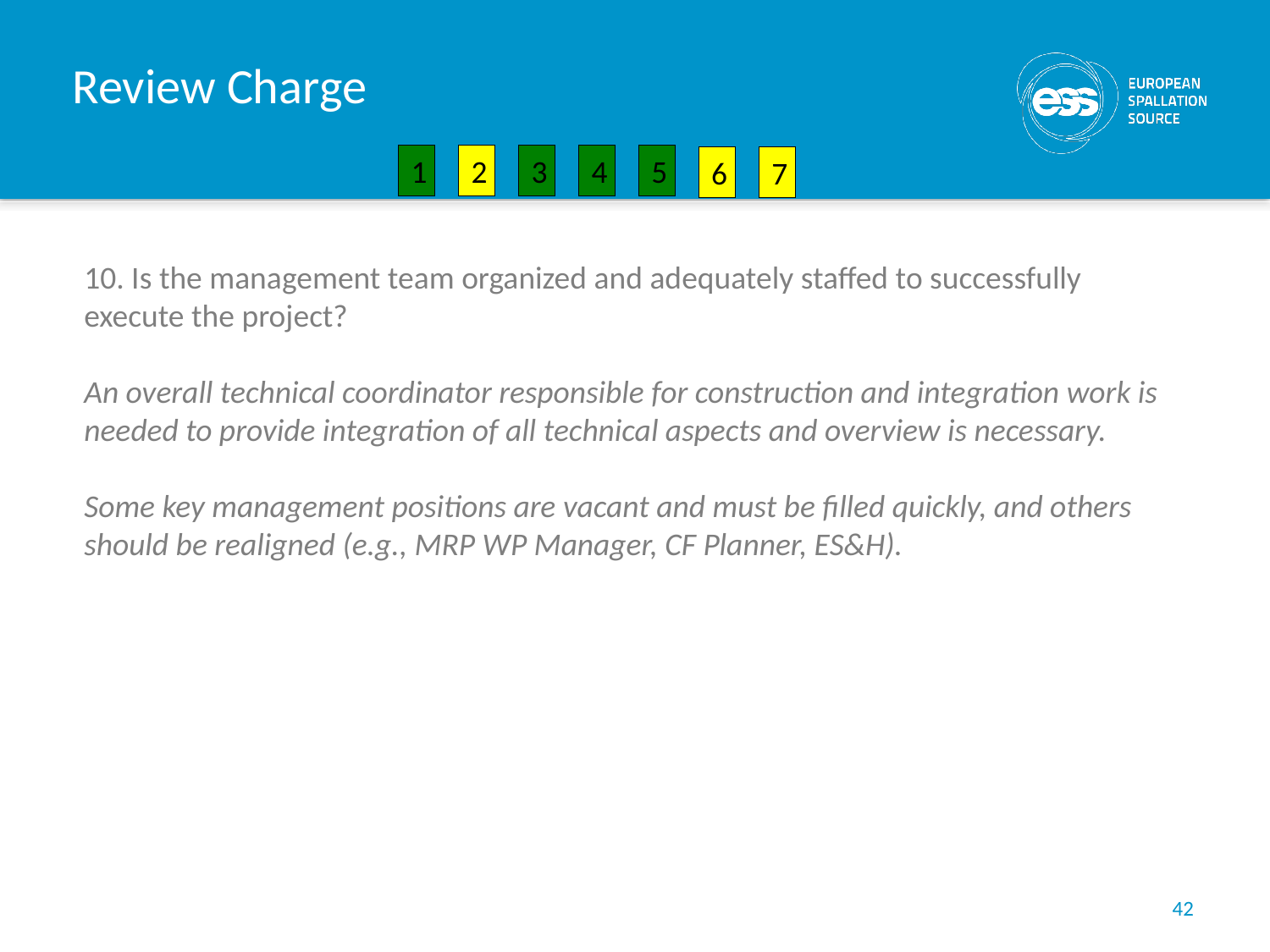

# Review Charge
1
2
3
4
5
6
7
10. Is the management team organized and adequately staffed to successfully execute the project?

An overall technical coordinator responsible for construction and integration work is needed to provide integration of all technical aspects and overview is necessary.

Some key management positions are vacant and must be filled quickly, and others should be realigned (e.g., MRP WP Manager, CF Planner, ES&H).

42